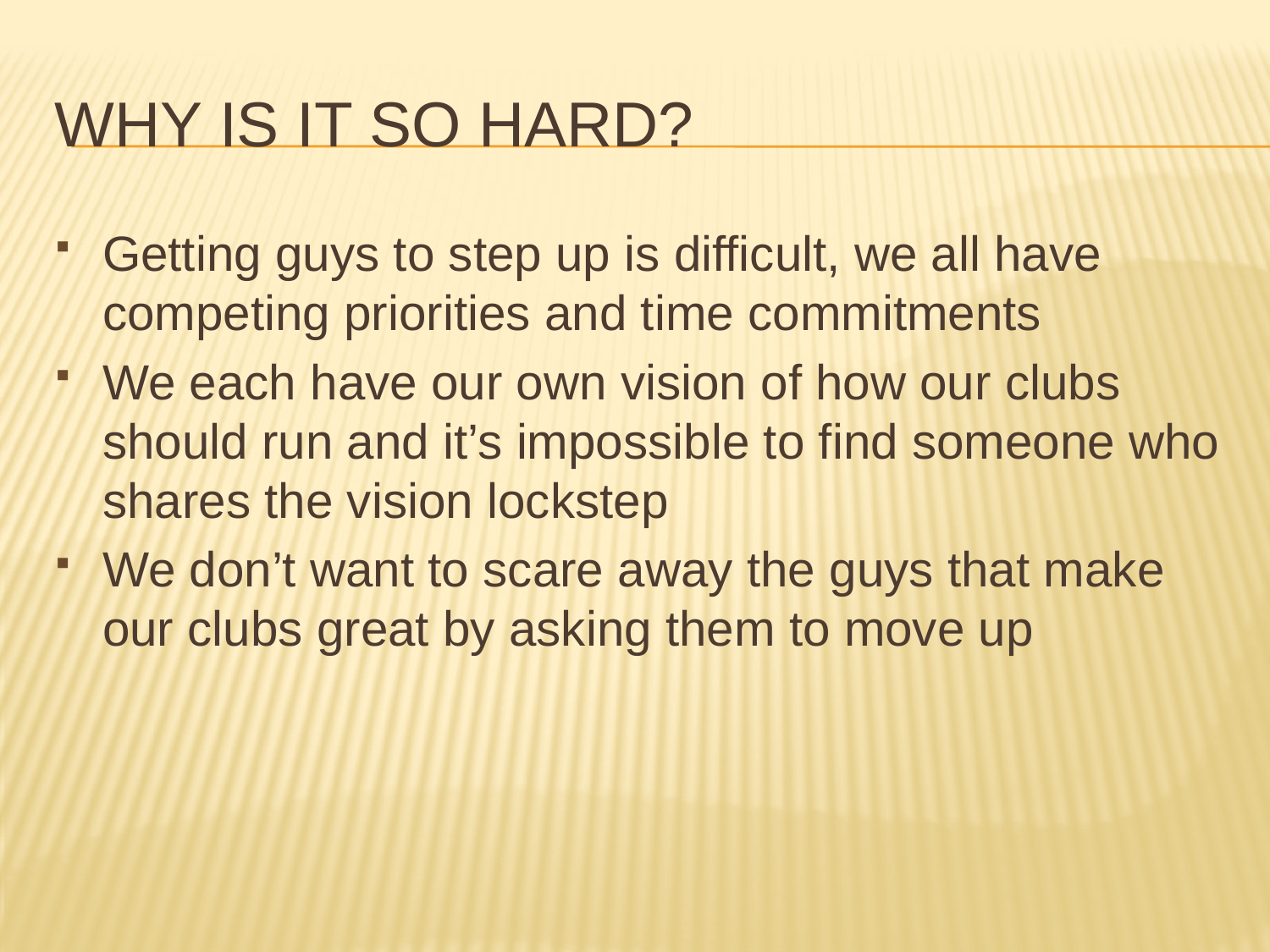

# Why is it so hard?
Getting guys to step up is difficult, we all have competing priorities and time commitments
We each have our own vision of how our clubs should run and it’s impossible to find someone who shares the vision lockstep
We don’t want to scare away the guys that make our clubs great by asking them to move up